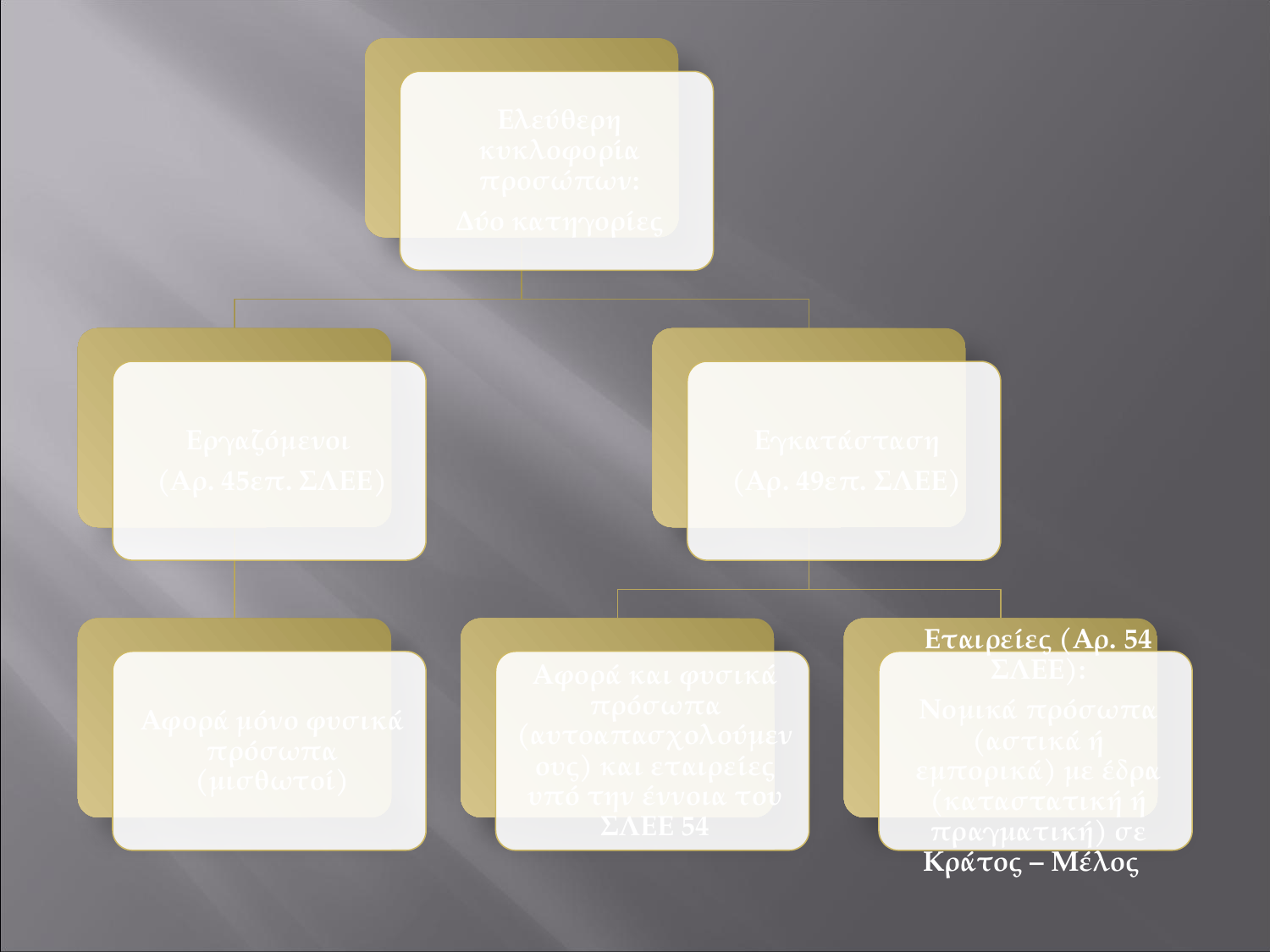

Ελεύθερη κυκλοφορία προσώπων:
Δύο κατηγορίες
Εργαζόμενοι
(Αρ. 45επ. ΣΛΕΕ)
Αφορά μόνο φυσικά πρόσωπα (μισθωτοί)
Εγκατάσταση
(Αρ. 49επ. ΣΛΕΕ)
Αφορά και φυσικά πρόσωπα (αυτοαπασχολούμενους) και εταιρείες υπό την έννοια του ΣΛΕΕ 54
Εταιρείες (Αρ. 54 ΣΛΕΕ):
Νομικά πρόσωπα (αστικά ή εμπορικά) με έδρα (καταστατική ή πραγματική) σε Κράτος – Μέλος